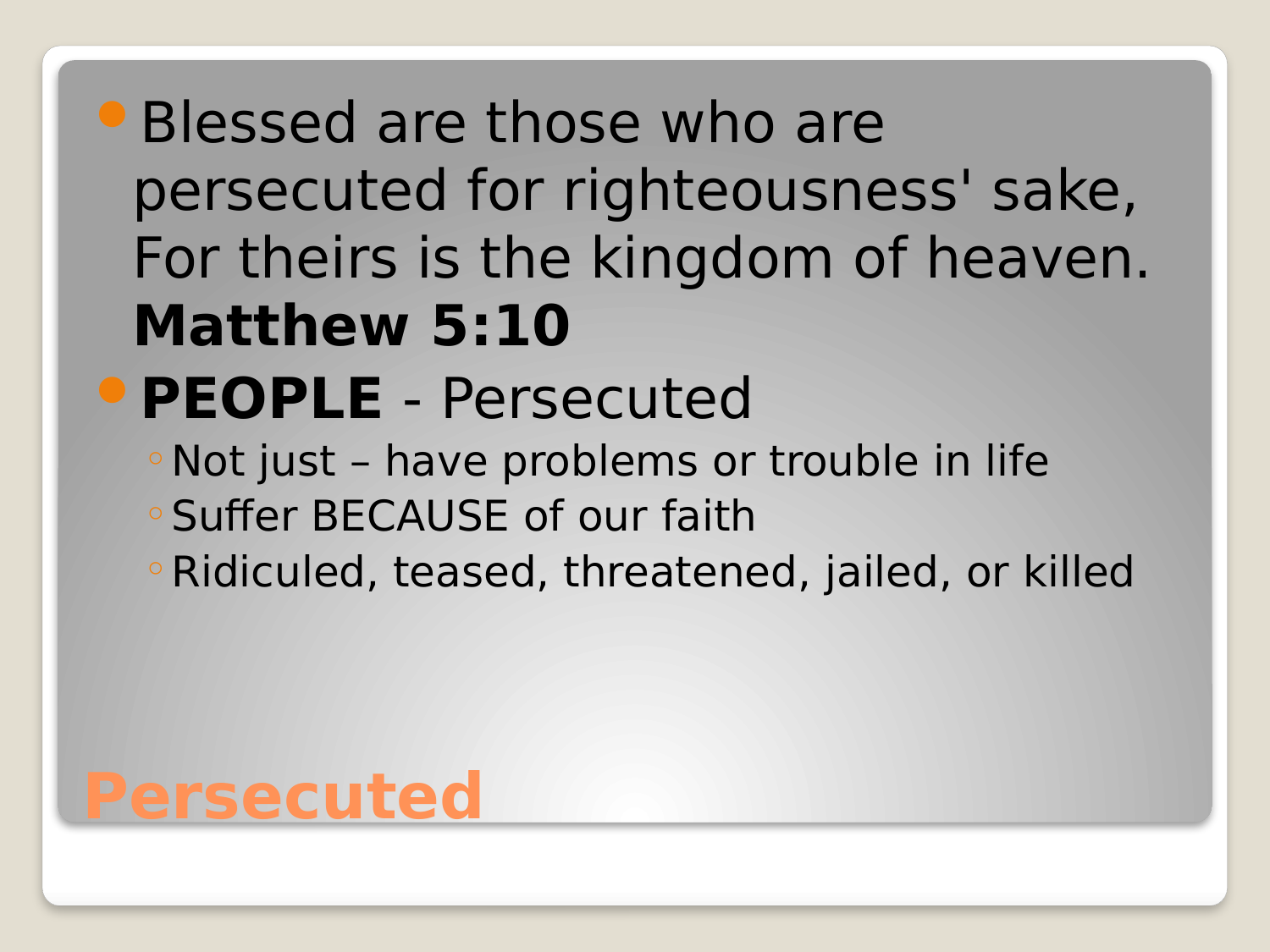

Blessed are those who are persecuted for righteousness' sake, For theirs is the kingdom of heaven.
Matthew 5:10
PEOPLE - Persecuted
Not just – have problems or trouble in life
Suffer BECAUSE of our faith
Ridiculed, teased, threatened, jailed, or killed

# Persecuted